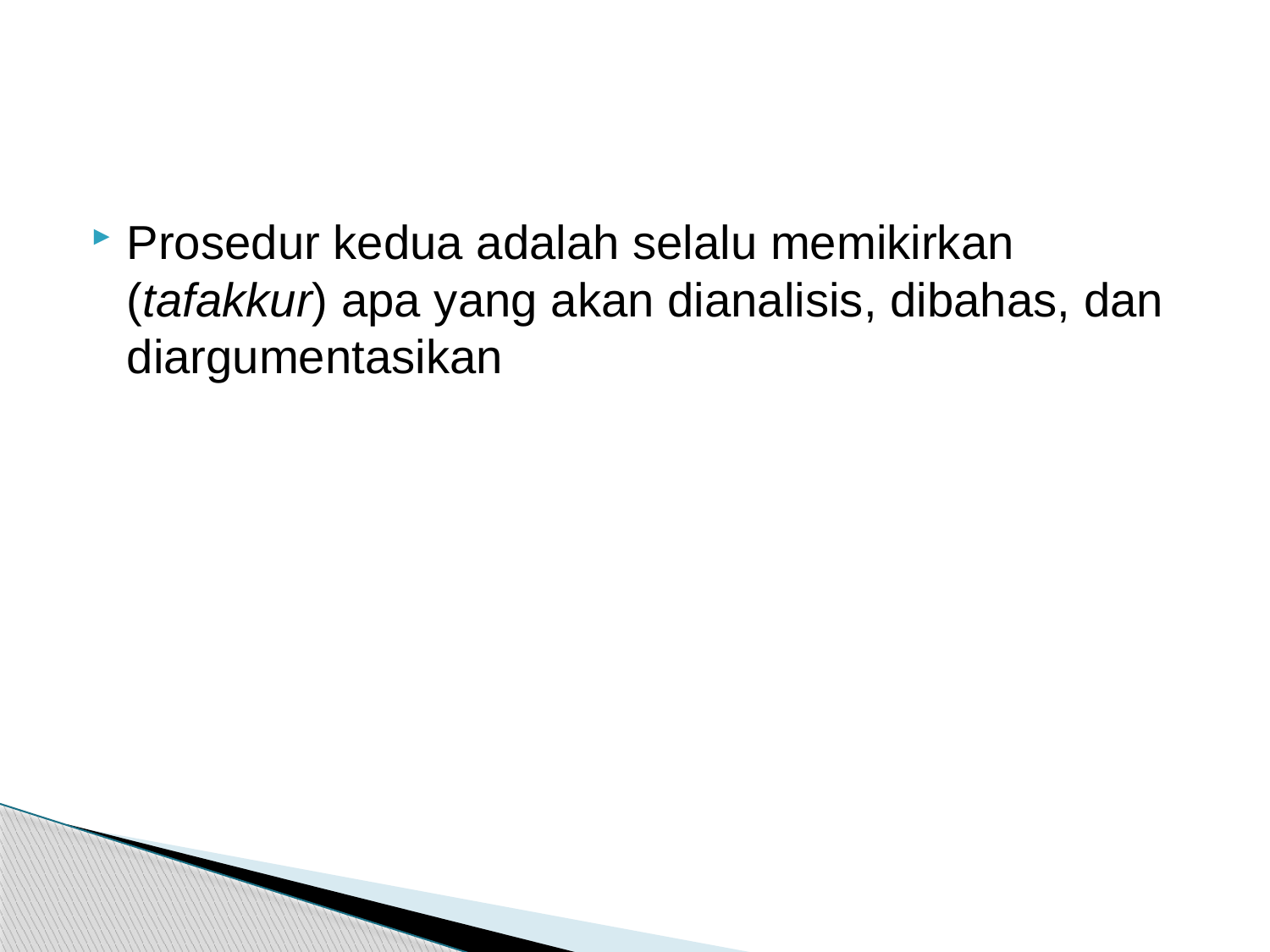

#
Prosedur kedua adalah selalu memikirkan (tafakkur) apa yang akan dianalisis, dibahas, dan diargumentasikan